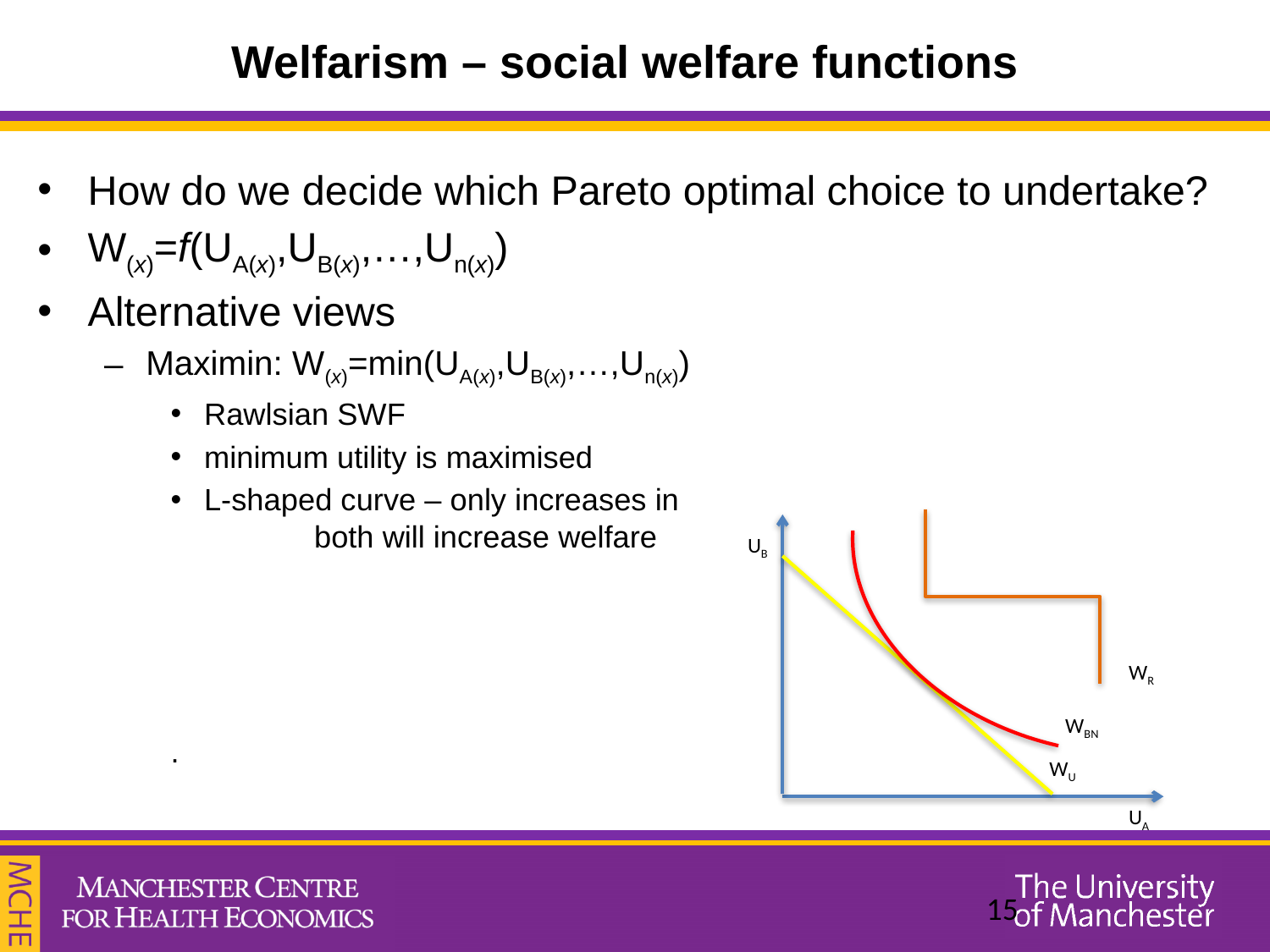

# Welfarism – social welfare functions
How do we decide which Pareto optimal choice to undertake?
W(x)=f(UA(x),UB(x),…,Un(x))
Alternative views
Maximin: W(x)=min(UA(x),UB(x),…,Un(x))
Rawlsian SWF
minimum utility is maximised
L-shaped curve – only increases in                                                                               both will increase welfare

.

UB
WR
WBN
WU
UA
15